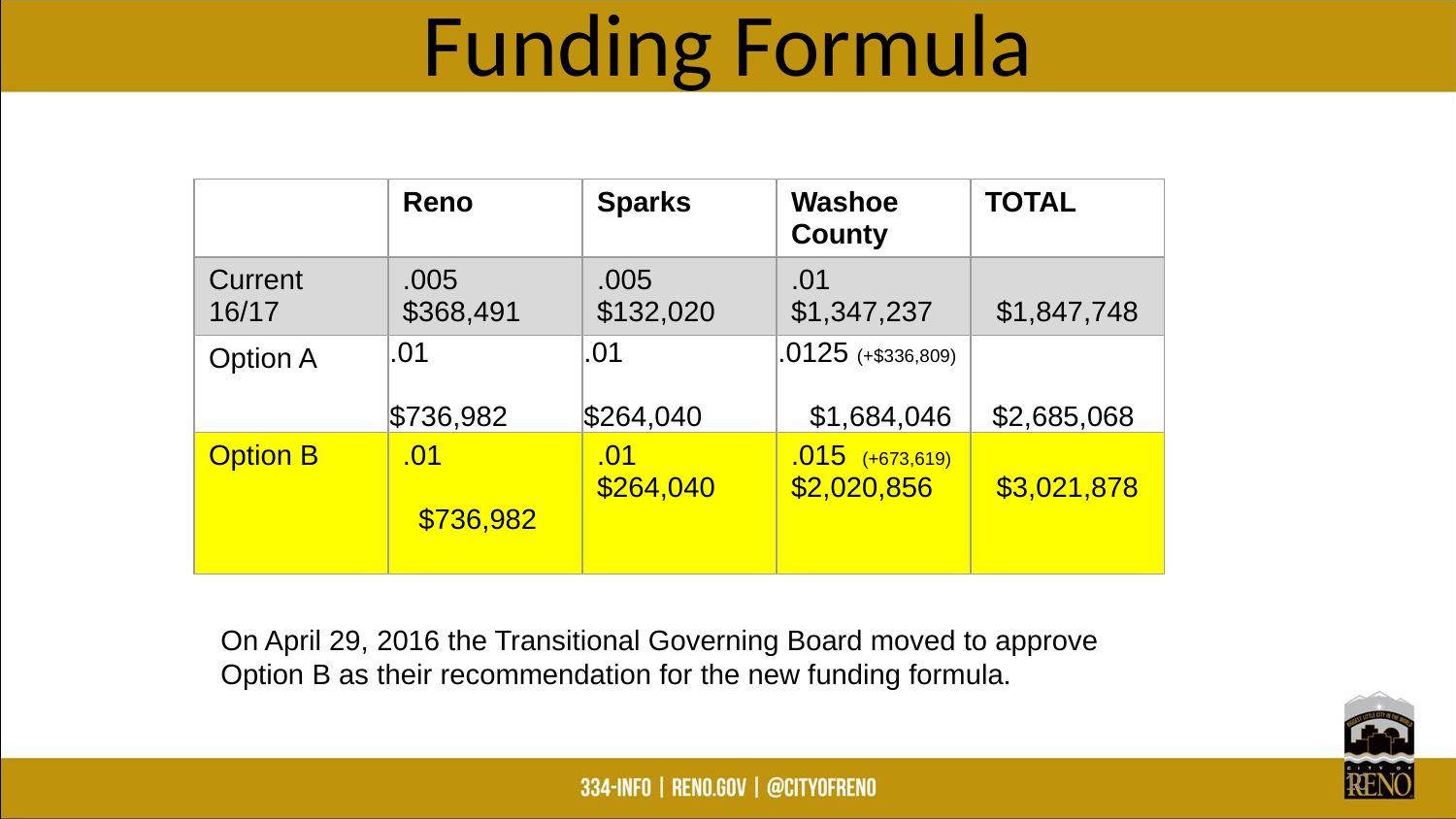

# Funding Formula
|  | Reno | Sparks | Washoe County | TOTAL |
| --- | --- | --- | --- | --- |
| Current 16/17 | .005 $368,491 | .005 $132,020 | .01 $1,347,237 | $1,847,748 |
| Option A | .01 $736,982 | .01 $264,040 | .0125 (+$336,809) $1,684,046 | $2,685,068 |
| Option B | .01 $736,982 | .01 $264,040 | .015 (+673,619) $2,020,856 | $3,021,878 |
On April 29, 2016 the Transitional Governing Board moved to approve Option B as their recommendation for the new funding formula.
10